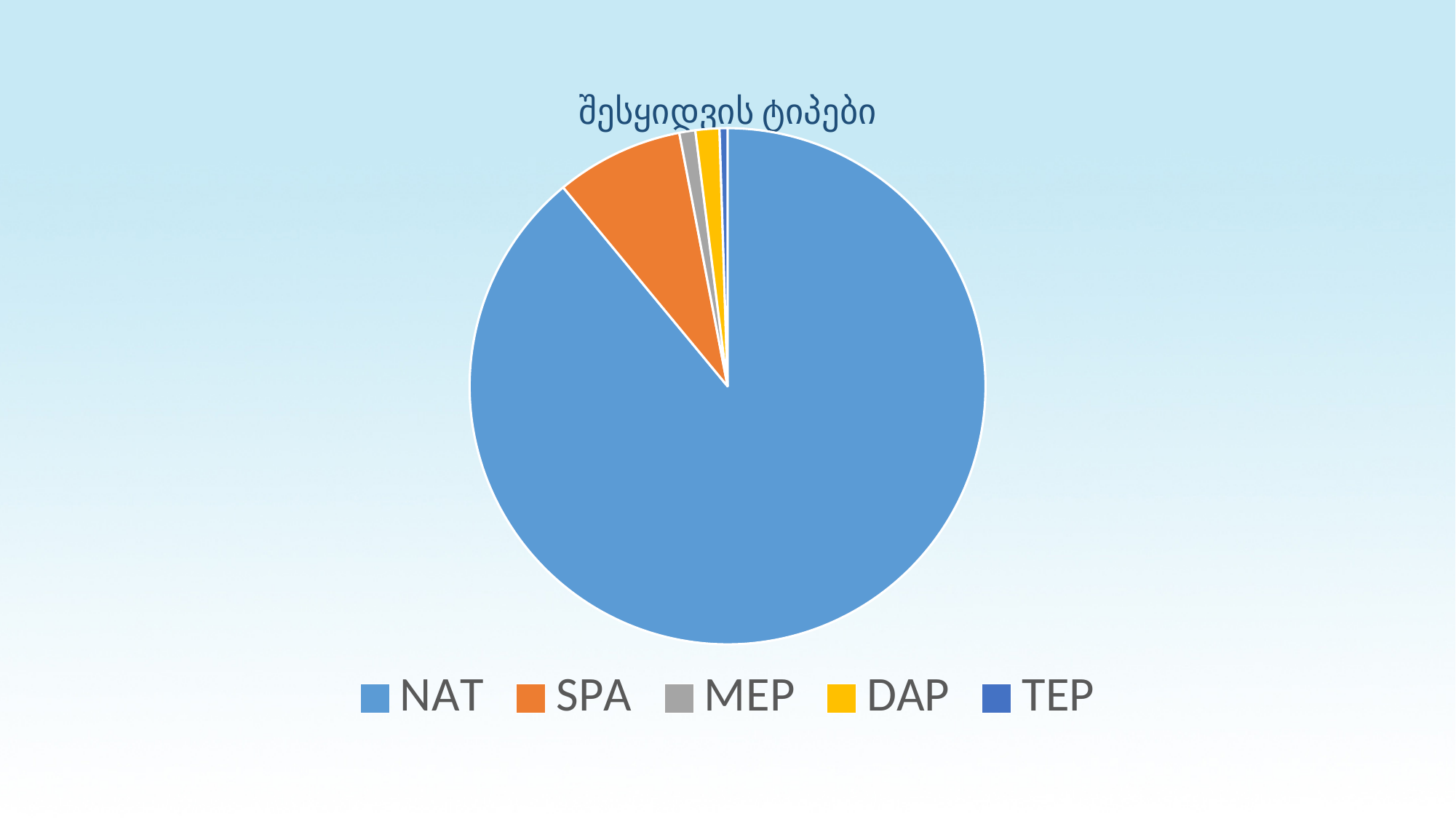

# შესყიდვის ტიპები

### Chart

| Category | Sales |
|---|---|
| NAT | 89.0 |
| SPA | 8.0 |
| MEP | 1.0 |
| DAP | 1.5 |
| TEP | 0.5 |